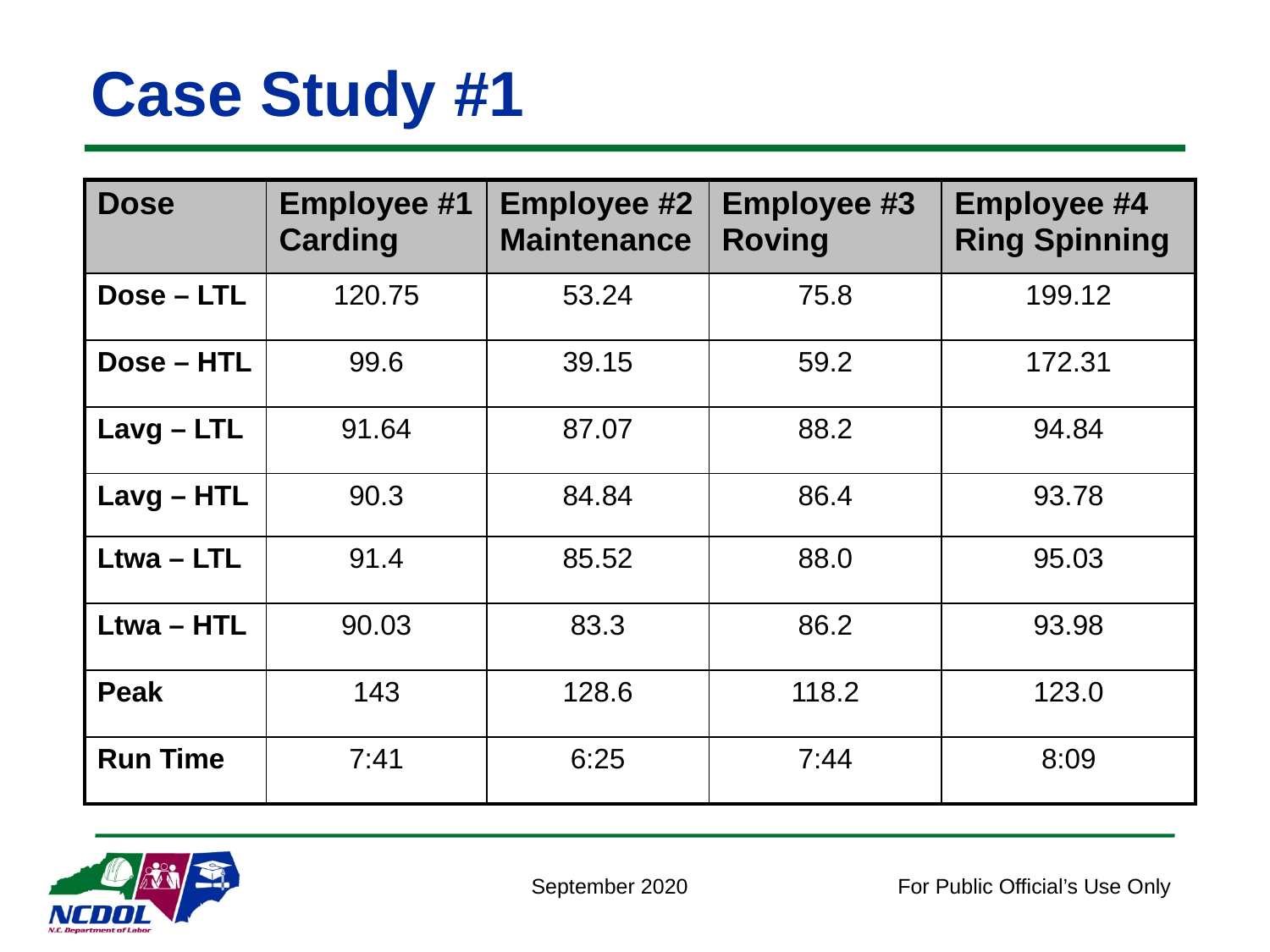

# Case Study #1
| Dose | Employee #1 Carding | Employee #2 Maintenance | Employee #3 Roving | Employee #4 Ring Spinning |
| --- | --- | --- | --- | --- |
| Dose – LTL | 120.75 | 53.24 | 75.8 | 199.12 |
| Dose – HTL | 99.6 | 39.15 | 59.2 | 172.31 |
| Lavg – LTL | 91.64 | 87.07 | 88.2 | 94.84 |
| Lavg – HTL | 90.3 | 84.84 | 86.4 | 93.78 |
| Ltwa – LTL | 91.4 | 85.52 | 88.0 | 95.03 |
| Ltwa – HTL | 90.03 | 83.3 | 86.2 | 93.98 |
| Peak | 143 | 128.6 | 118.2 | 123.0 |
| Run Time | 7:41 | 6:25 | 7:44 | 8:09 |